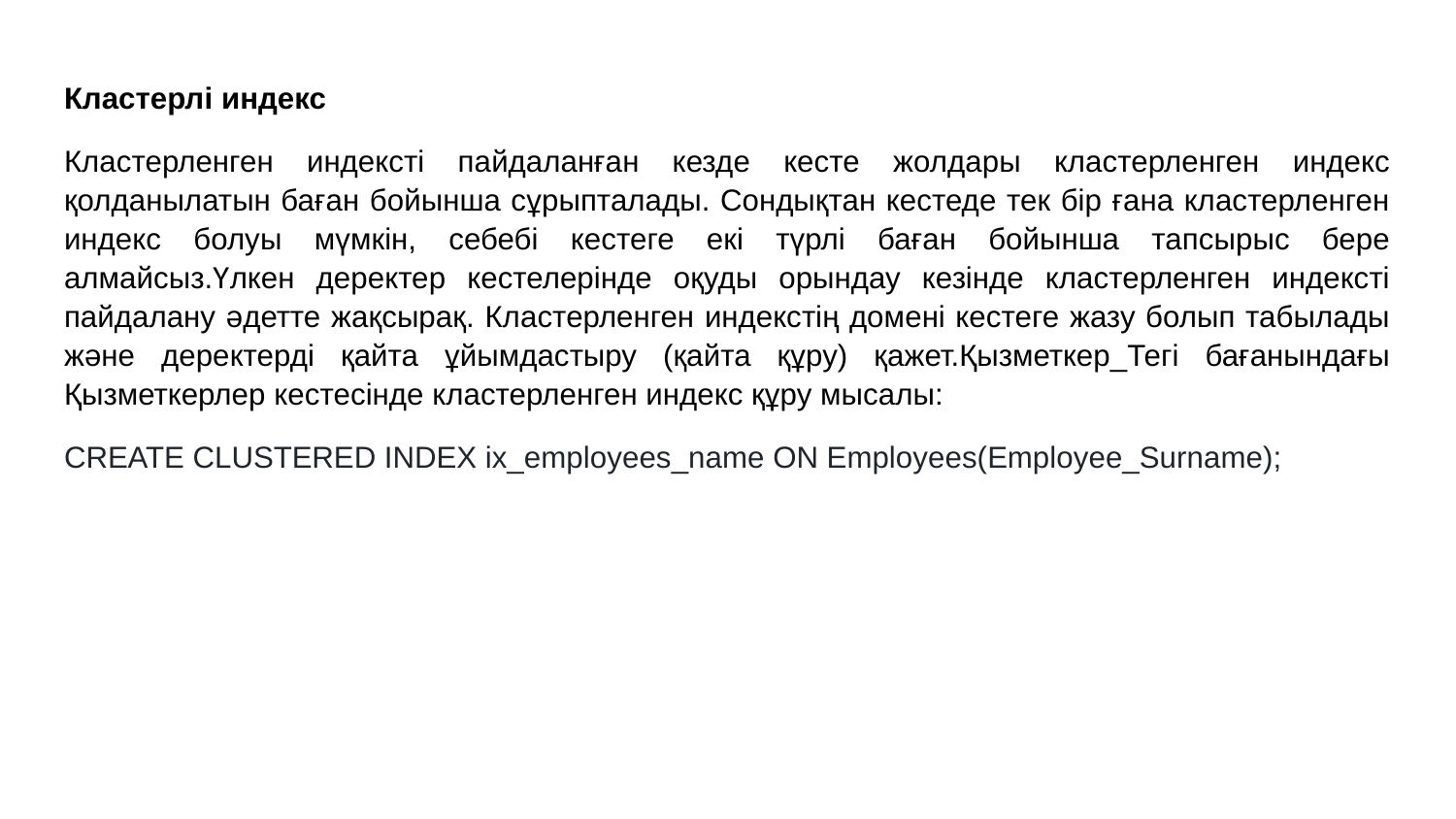

Кластерлі индекс
Кластерленген индексті пайдаланған кезде кесте жолдары кластерленген индекс қолданылатын баған бойынша сұрыпталады. Сондықтан кестеде тек бір ғана кластерленген индекс болуы мүмкін, себебі кестеге екі түрлі баған бойынша тапсырыс бере алмайсыз.Үлкен деректер кестелерінде оқуды орындау кезінде кластерленген индексті пайдалану әдетте жақсырақ. Кластерленген индекстің домені кестеге жазу болып табылады және деректерді қайта ұйымдастыру (қайта құру) қажет.Қызметкер_Тегі бағанындағы Қызметкерлер кестесінде кластерленген индекс құру мысалы:
CREATE CLUSTERED INDEX ix_employees_name ON Employees(Employee_Surname);